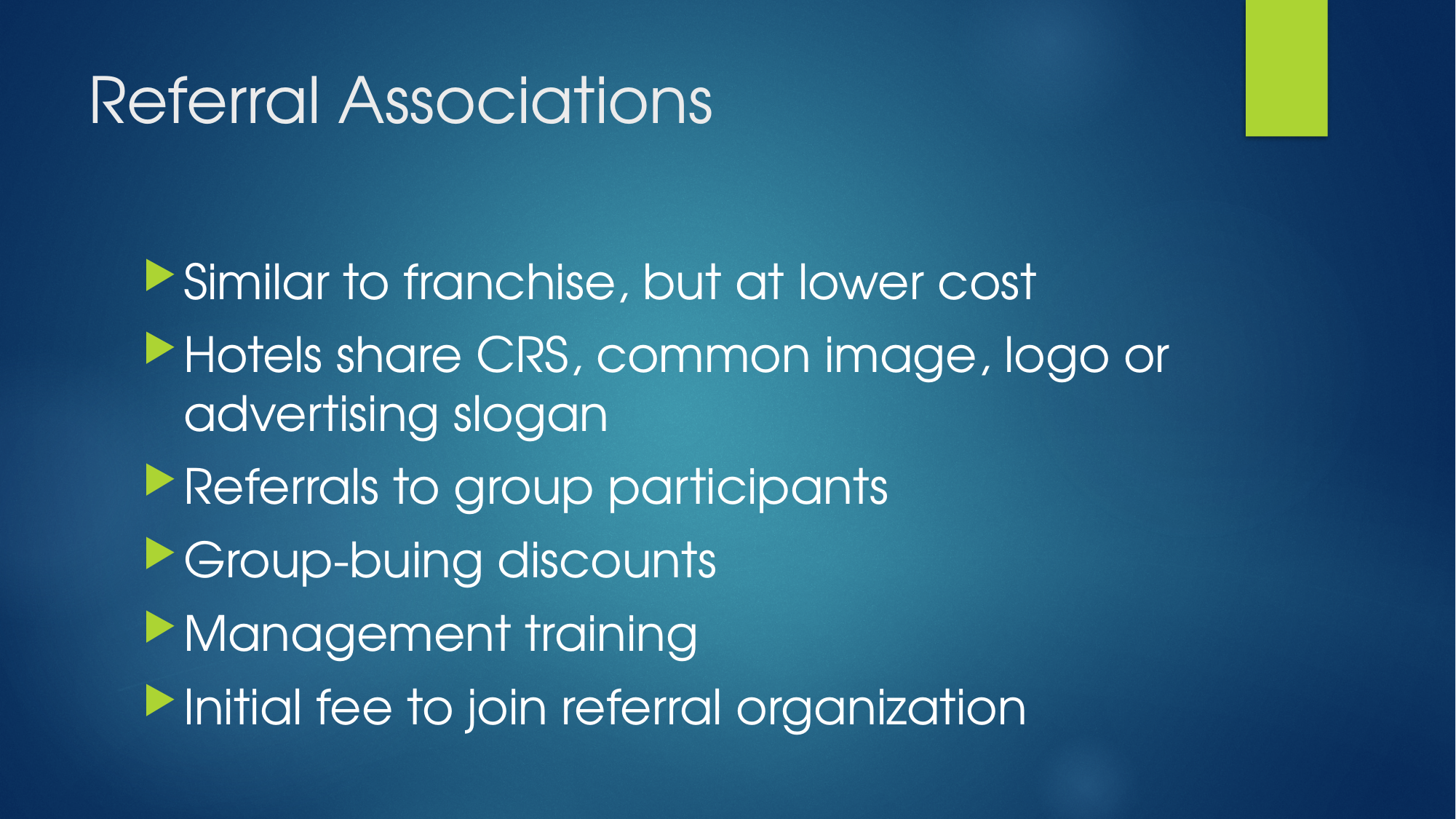

# Referral Associations
Similar to franchise, but at lower cost
Hotels share CRS, common image, logo or advertising slogan
Referrals to group participants
Group-buing discounts
Management training
Initial fee to join referral organization